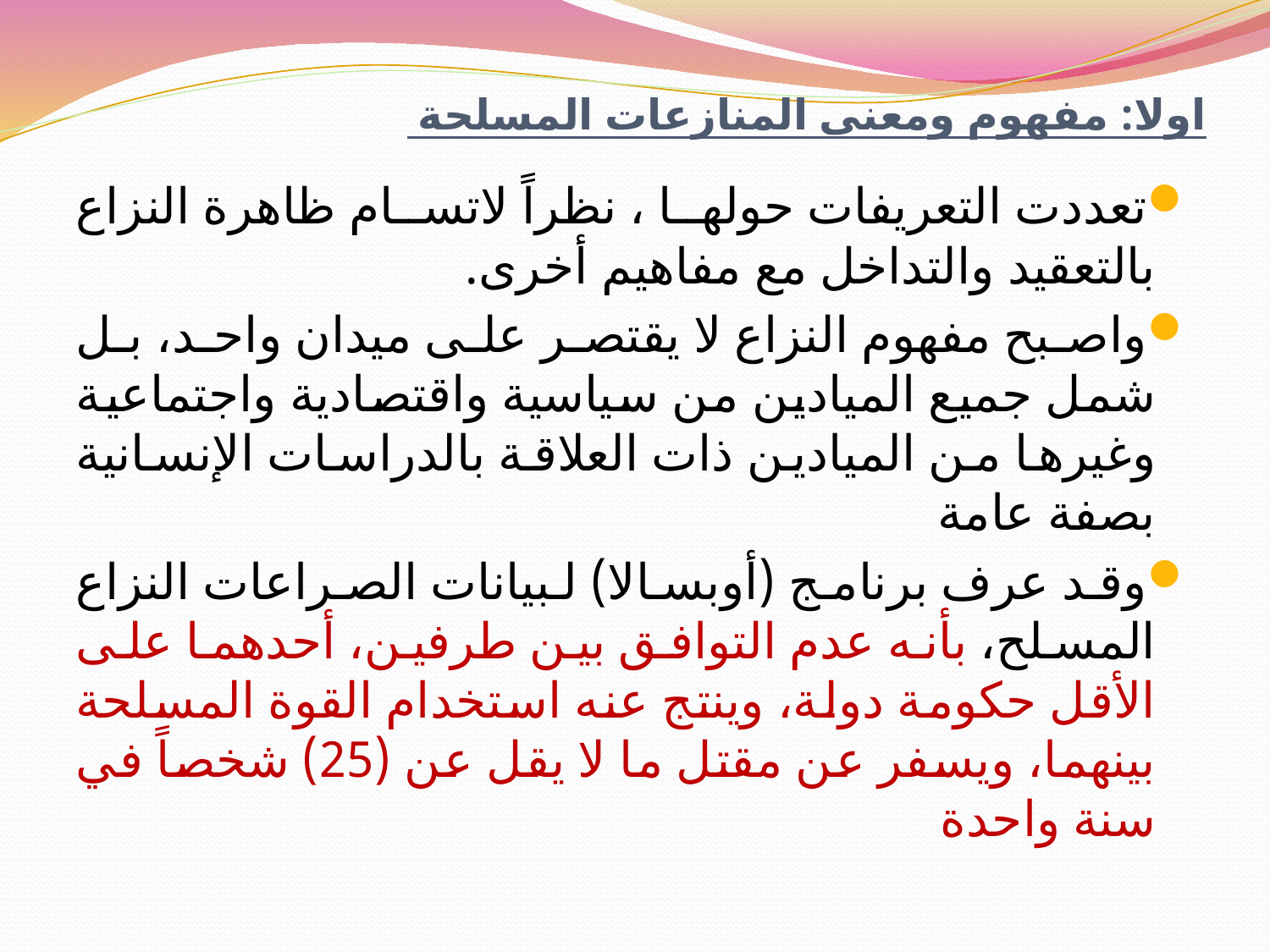

# اولا: مفهوم ومعنى المنازعات المسلحة
تعددت التعريفات حولها ، نظراً لاتسام ظاهرة النزاع بالتعقيد والتداخل مع مفاهيم أخرى.
واصبح مفهوم النزاع لا يقتصر على ميدان واحد، بل شمل جميع الميادين من سياسية واقتصادية واجتماعية وغيرها من الميادين ذات العلاقة بالدراسات الإنسانية بصفة عامة
وقد عرف برنامج (أوبسالا) لبيانات الصراعات النزاع المسلح، بأنه عدم التوافق بين طرفين، أحدهما على الأقل حكومة دولة، وينتج عنه استخدام القوة المسلحة بينهما، ويسفر عن مقتل ما لا يقل عن (25) شخصاً في سنة واحدة